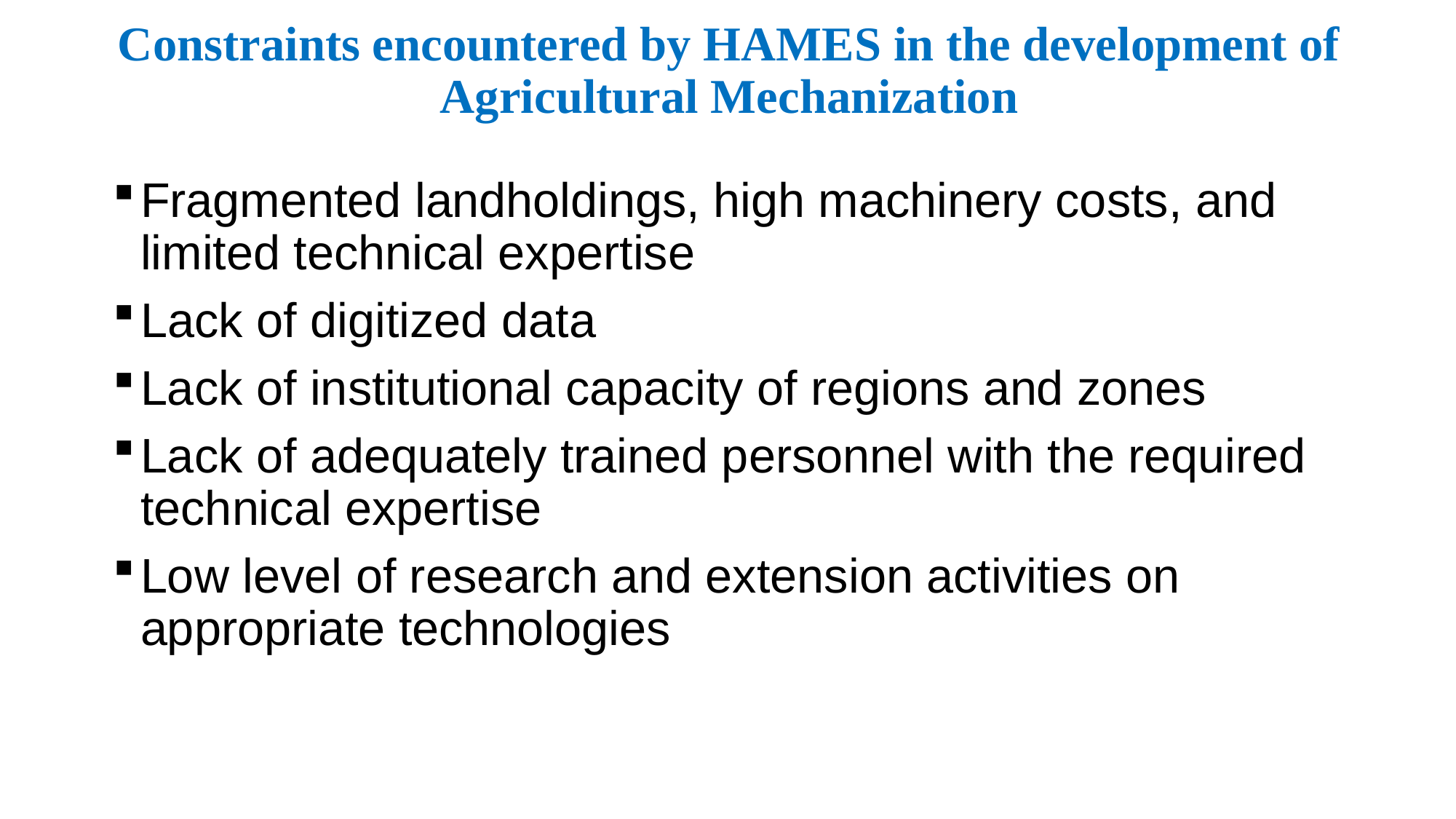

# Constraints encountered by HAMES in the development of Agricultural Mechanization
Fragmented landholdings, high machinery costs, and limited technical expertise
Lack of digitized data
Lack of institutional capacity of regions and zones
Lack of adequately trained personnel with the required technical expertise
Low level of research and extension activities on appropriate technologies

3